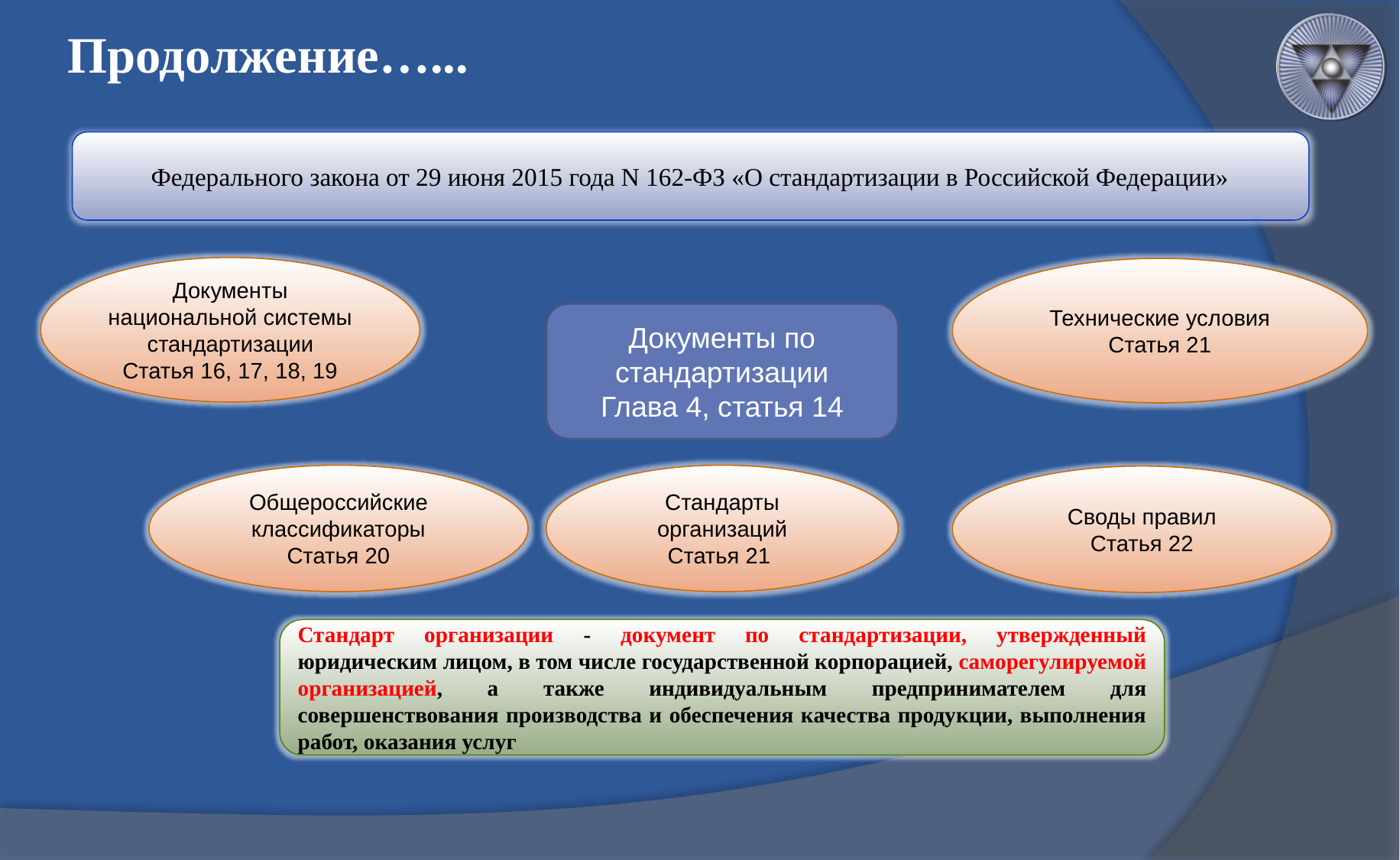

# Продолжение…...
Федерального закона от 29 июня 2015 года N 162-ФЗ «О стандартизации в Российской Федерации»
Документы национальной системы стандартизации
Статья 16, 17, 18, 19
Документы национальной системы стандартизации
Технические условия
Статья 21
Документы по стандартизации
Глава 4, статья 14
Общероссийские классификаторы
Статья 20
Стандарты организаций
Статья 21
Общероссийские классификаторы
Стандарты организаций
Своды правил
Статья 22
Стандарт организации - документ по стандартизации, утвержденный юридическим лицом, в том числе государственной корпорацией, саморегулируемой организацией, а также индивидуальным предпринимателем для совершенствования производства и обеспечения качества продукции, выполнения работ, оказания услуг